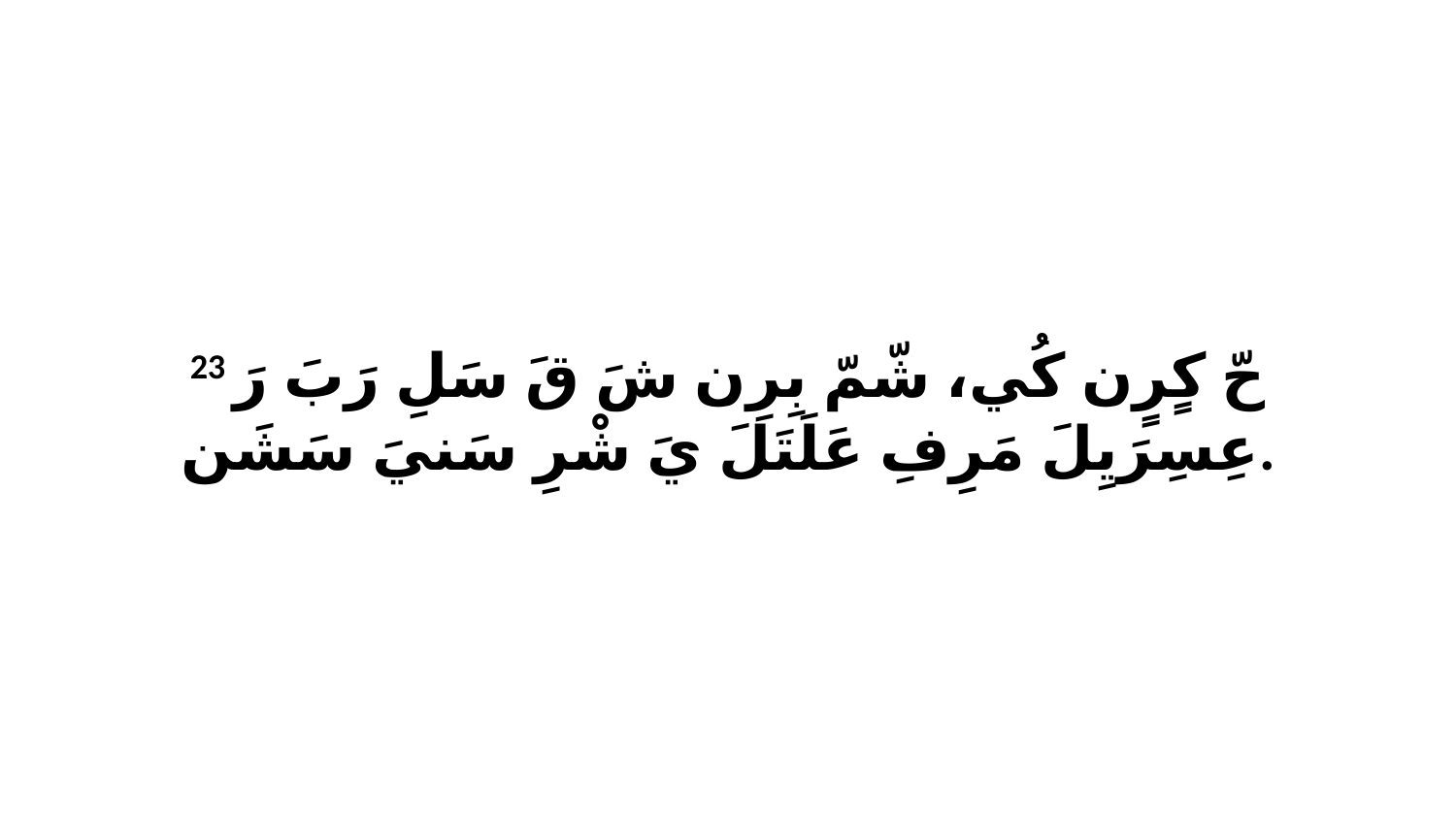

23 حّ كٍرٍن كُي، شّمّ بِرِن شَ قَ سَلِ رَبَ رَ عِسِرَيِلَ مَرِفِ عَلَتَلَ يَ شْرِ سَنيَ سَشَن.